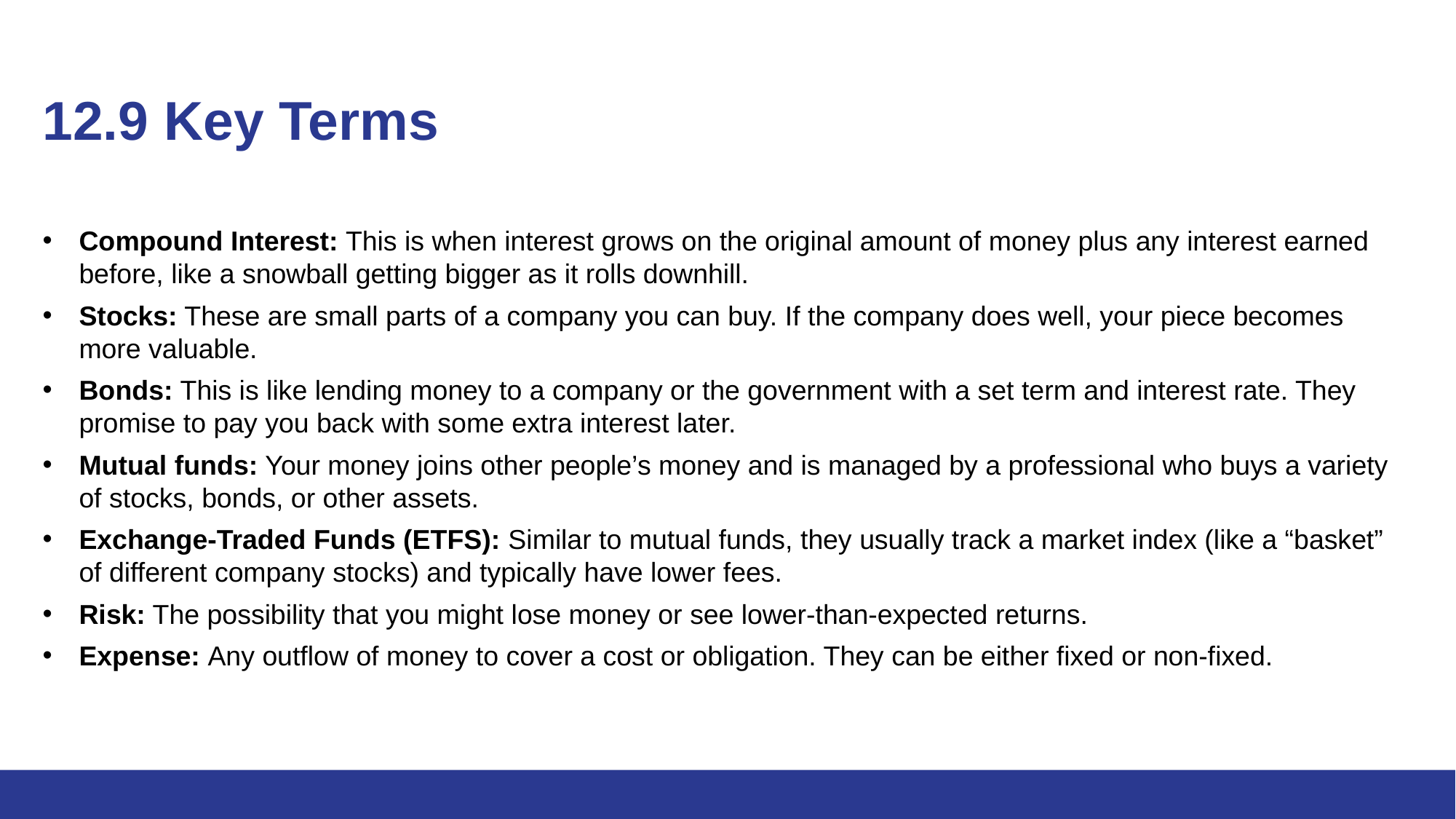

# 12.9 Key Terms (2)
Compound Interest: This is when interest grows on the original amount of money plus any interest earned before, like a snowball getting bigger as it rolls downhill.
Stocks: These are small parts of a company you can buy. If the company does well, your piece becomes more valuable.
Bonds: This is like lending money to a company or the government with a set term and interest rate. They promise to pay you back with some extra interest later.
Mutual funds: Your money joins other people’s money and is managed by a professional who buys a variety of stocks, bonds, or other assets.
Exchange-Traded Funds (ETFS): Similar to mutual funds, they usually track a market index (like a “basket” of different company stocks) and typically have lower fees.
Risk: The possibility that you might lose money or see lower-than-expected returns.
Expense: Any outflow of money to cover a cost or obligation. They can be either fixed or non-fixed.